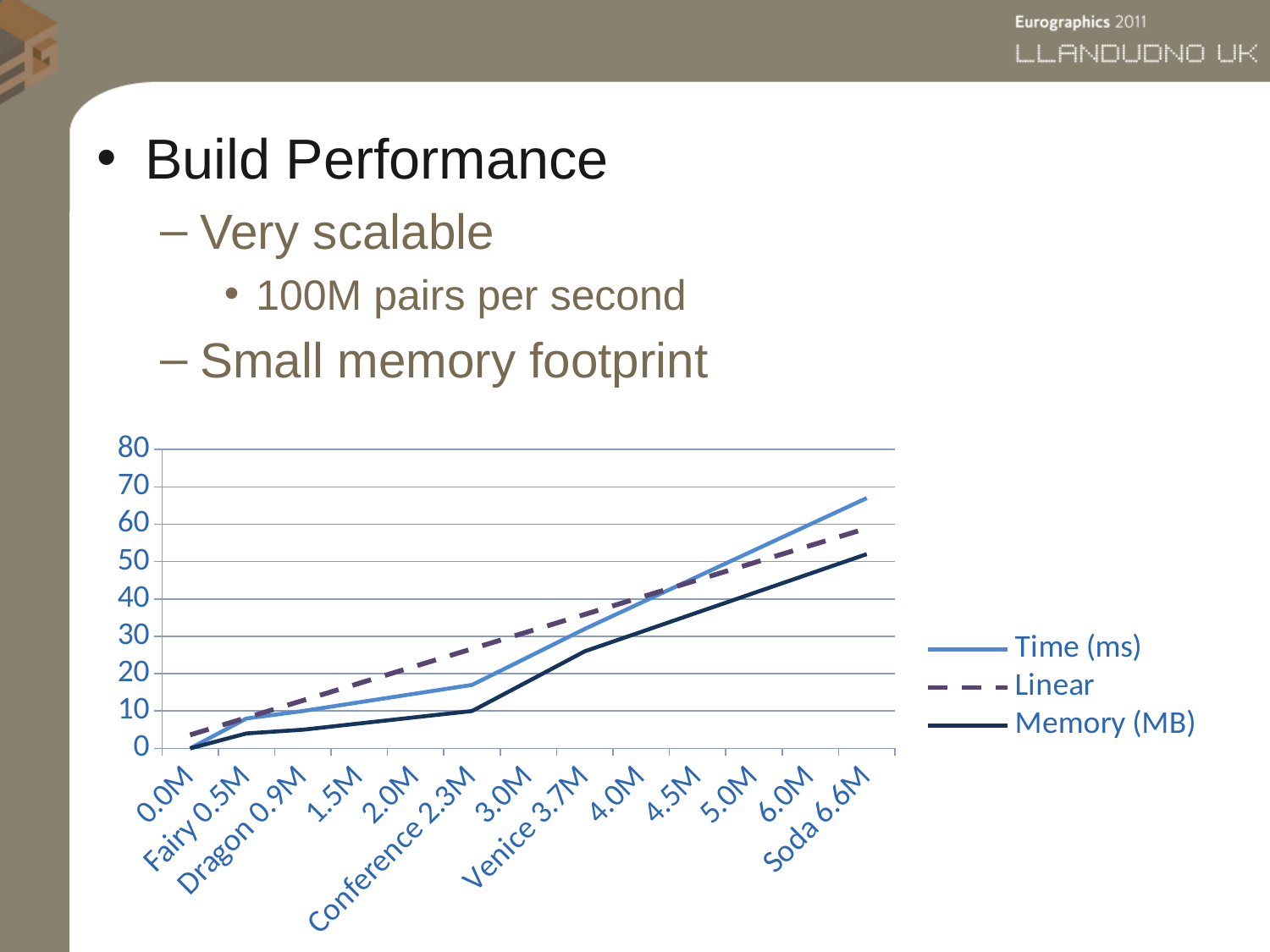

Build Performance
Very scalable
100M pairs per second
Small memory footprint

### Chart

| Category | Time (ms) | Memory (MB) |
|---|---|---|
| 0.0M | 0.0 | 0.0 |
| Fairy 0.5M | 8.0 | 4.0 |
| Dragon 0.9M | 10.0 | 5.0 |
| 1.5M | 12.333333333333334 | 6.666666666666667 |
| 2.0M | 14.666666666666666 | 8.333333333333334 |
| Conference 2.3M | 17.0 | 10.0 |
| 3.0M | 24.5 | 18.0 |
| Venice 3.7M | 32.0 | 26.0 |
| 4.0M | 39.0 | 31.2 |
| 4.5M | 46.0 | 36.4 |
| 5.0M | 53.0 | 41.6 |
| 6.0M | 60.0 | 46.8 |
| Soda 6.6M | 67.0 | 52.0 |